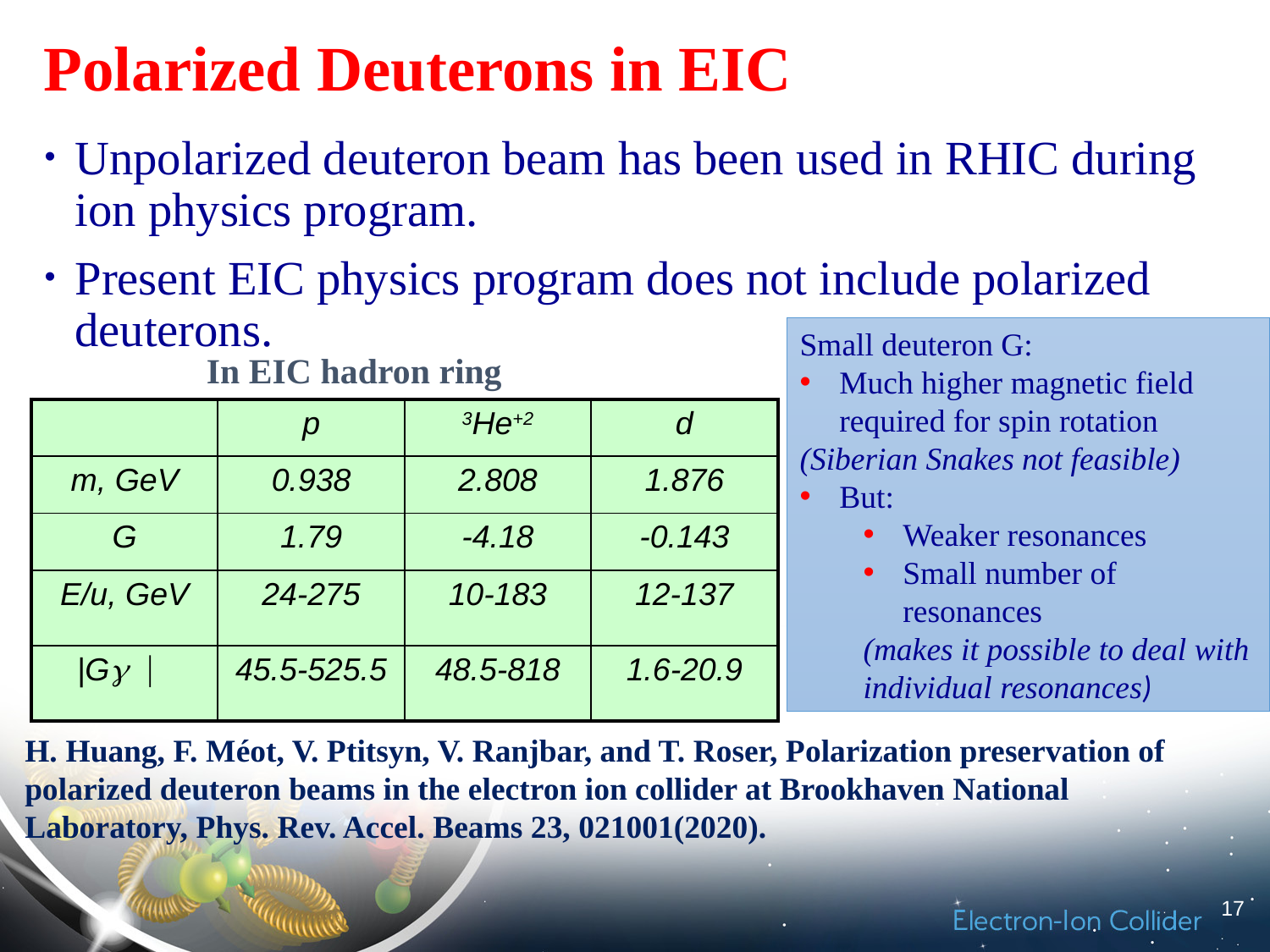

# Polarized Deuterons in EIC
Unpolarized deuteron beam has been used in RHIC during ion physics program.
Present EIC physics program does not include polarized deuterons.
Small deuteron G:
Much higher magnetic field required for spin rotation
(Siberian Snakes not feasible)
But:
Weaker resonances
Small number of resonances
(makes it possible to deal with individual resonances)
In EIC hadron ring
|  | p | 3He+2 | d |
| --- | --- | --- | --- |
| m, GeV | 0.938 | 2.808 | 1.876 |
| G | 1.79 | -4.18 | -0.143 |
| E/u, GeV | 24-275 | 10-183 | 12-137 |
| |Gγ | | 45.5-525.5 | 48.5-818 | 1.6-20.9 |
H. Huang, F. Méot, V. Ptitsyn, V. Ranjbar, and T. Roser, Polarization preservation of polarized deuteron beams in the electron ion collider at Brookhaven National Laboratory, Phys. Rev. Accel. Beams 23, 021001(2020).

17